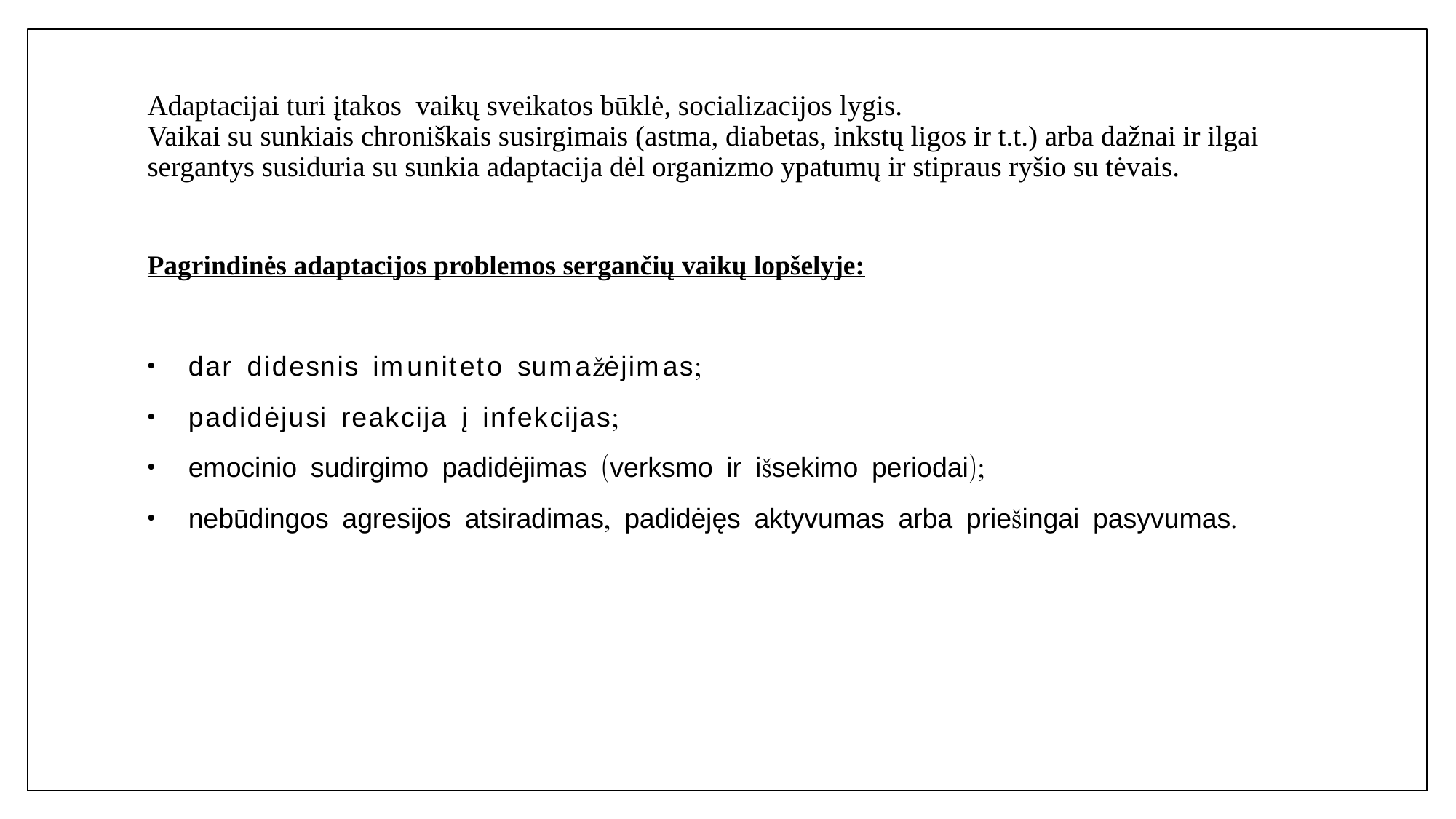

# Adaptacijai turi įtakos  vaikų sveikatos būklė, socializacijos lygis. Vaikai su sunkiais chroniškais susirgimais (astma, diabetas, inkstų ligos ir t.t.) arba dažnai ir ilgai sergantys susiduria su sunkia adaptacija dėl organizmo ypatumų ir stipraus ryšio su tėvais.
Pagrindinės adaptacijos problemos sergančių vaikų lopšelyje:

dar didesnis imuniteto sumažėjimas;
padidėjusi reakcija į infekcijas;
emocinio sudirgimo padidėjimas (verksmo ir išsekimo periodai);
nebūdingos agresijos atsiradimas, padidėjęs aktyvumas arba priešingai pasyvumas.